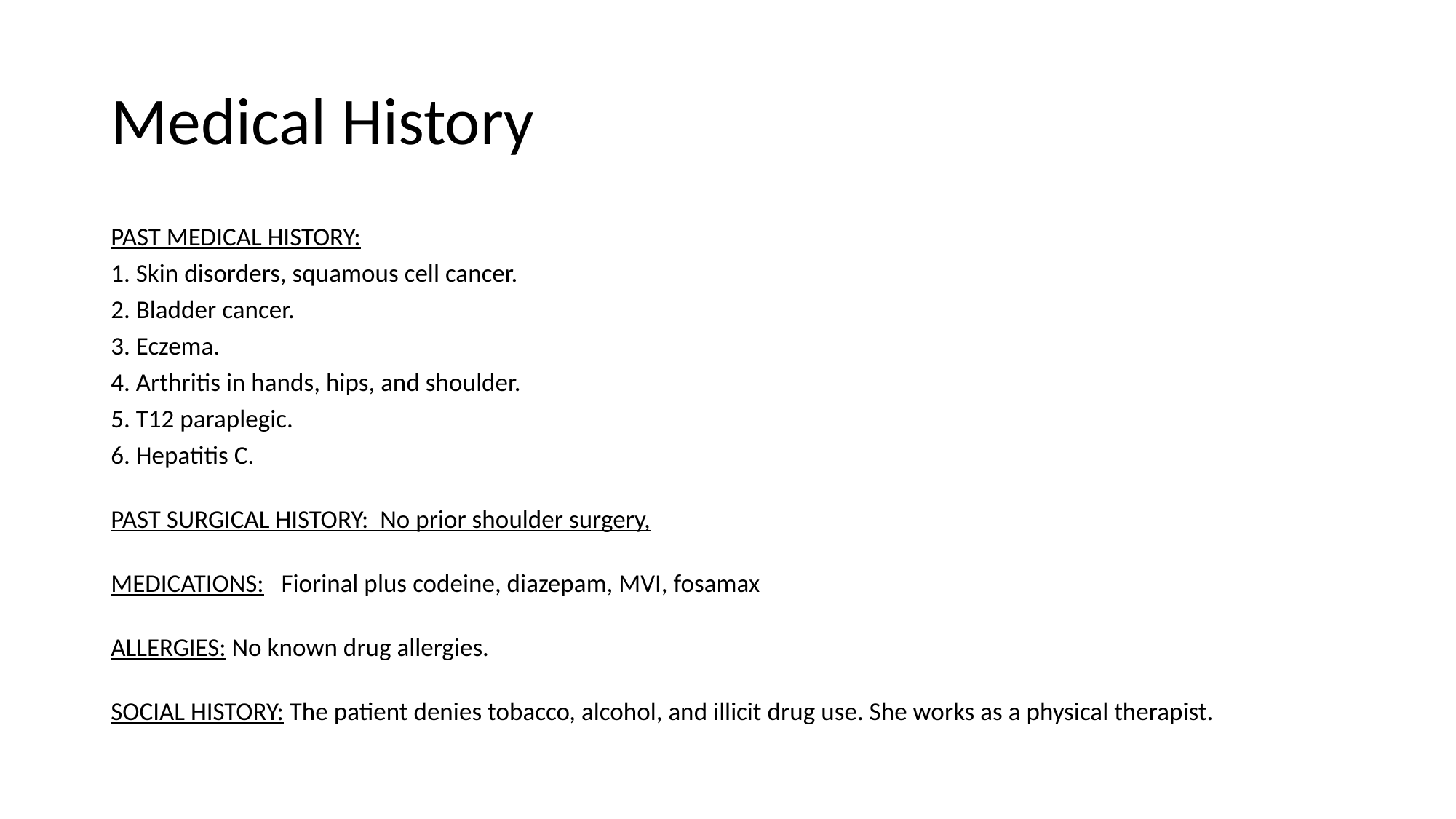

# Medical History
PAST MEDICAL HISTORY:
1. Skin disorders, squamous cell cancer.
2. Bladder cancer.
3. Eczema.
4. Arthritis in hands, hips, and shoulder.
5. T12 paraplegic.
6. Hepatitis C.
PAST SURGICAL HISTORY:  No prior shoulder surgery,
MEDICATIONS:   Fiorinal plus codeine, diazepam, MVI, fosamax
ALLERGIES: No known drug allergies.
SOCIAL HISTORY: The patient denies tobacco, alcohol, and illicit drug use. She works as a physical therapist.